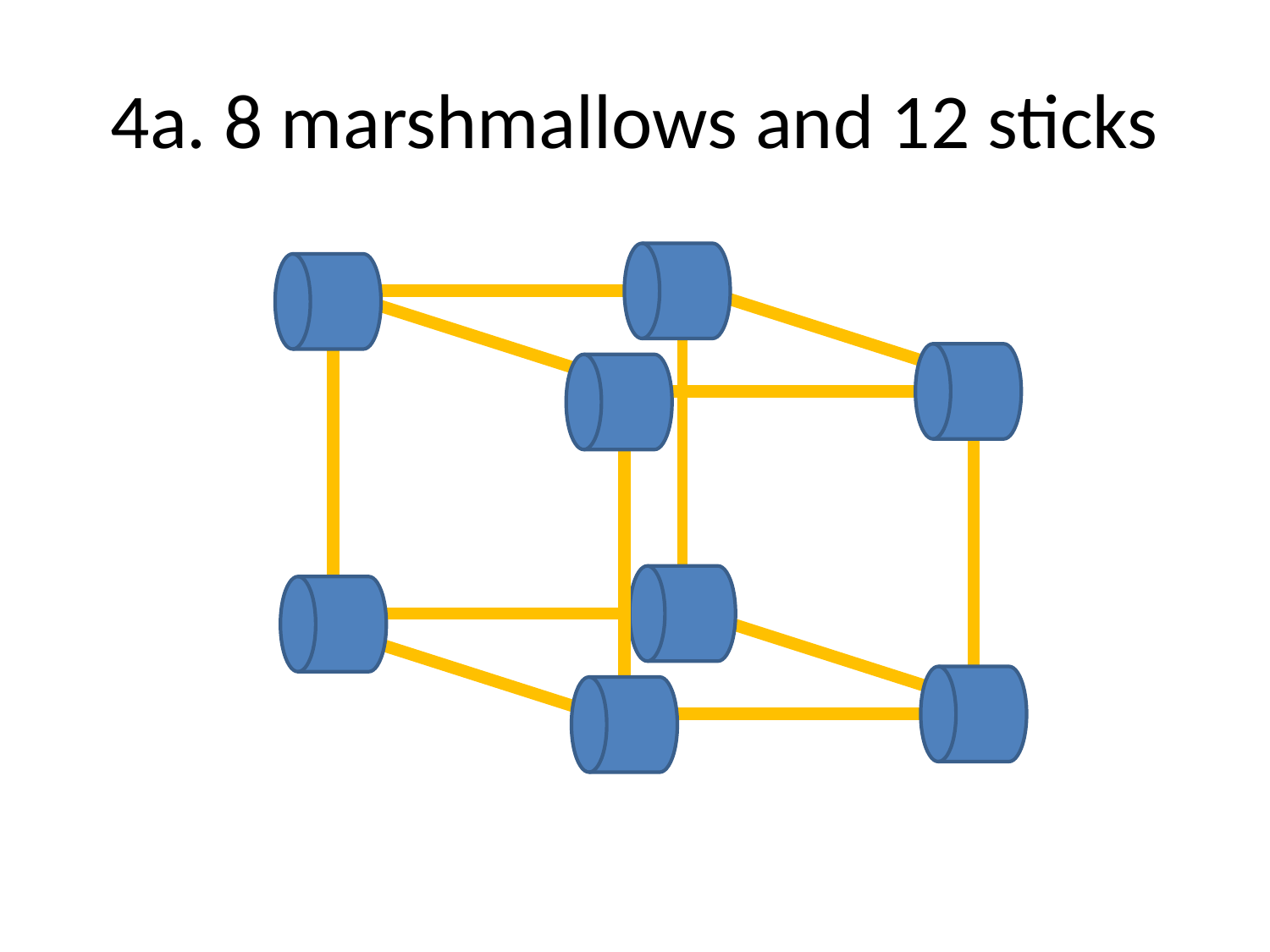

# 4a. 8 marshmallows and 12 sticks